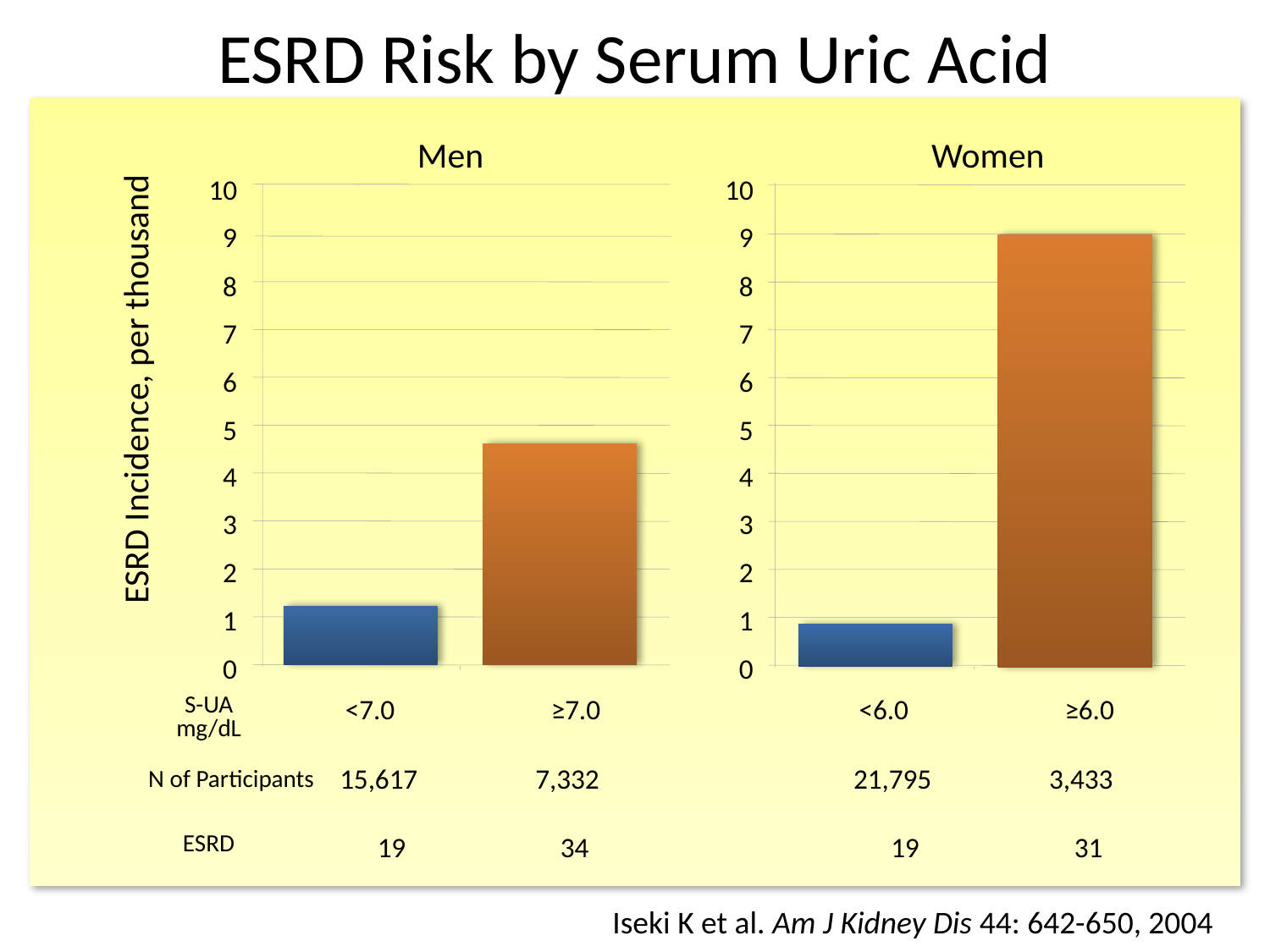

ESRD Risk by Serum Uric Acid

Men
Women
ESRD Incidence, per thousand
10
10

9
9

8
8
7
7
6
6
5
5

4
4
3
3
2
2
1
1

0
0

<7.0
≥7.0
<6.0
≥6.0
S-UA
mg/dL
15,617
7,332
21,795
3,433
N of Participants
19
34
19
31
ESRD
Iseki K et al. Am J Kidney Dis 44: 642-650, 2004